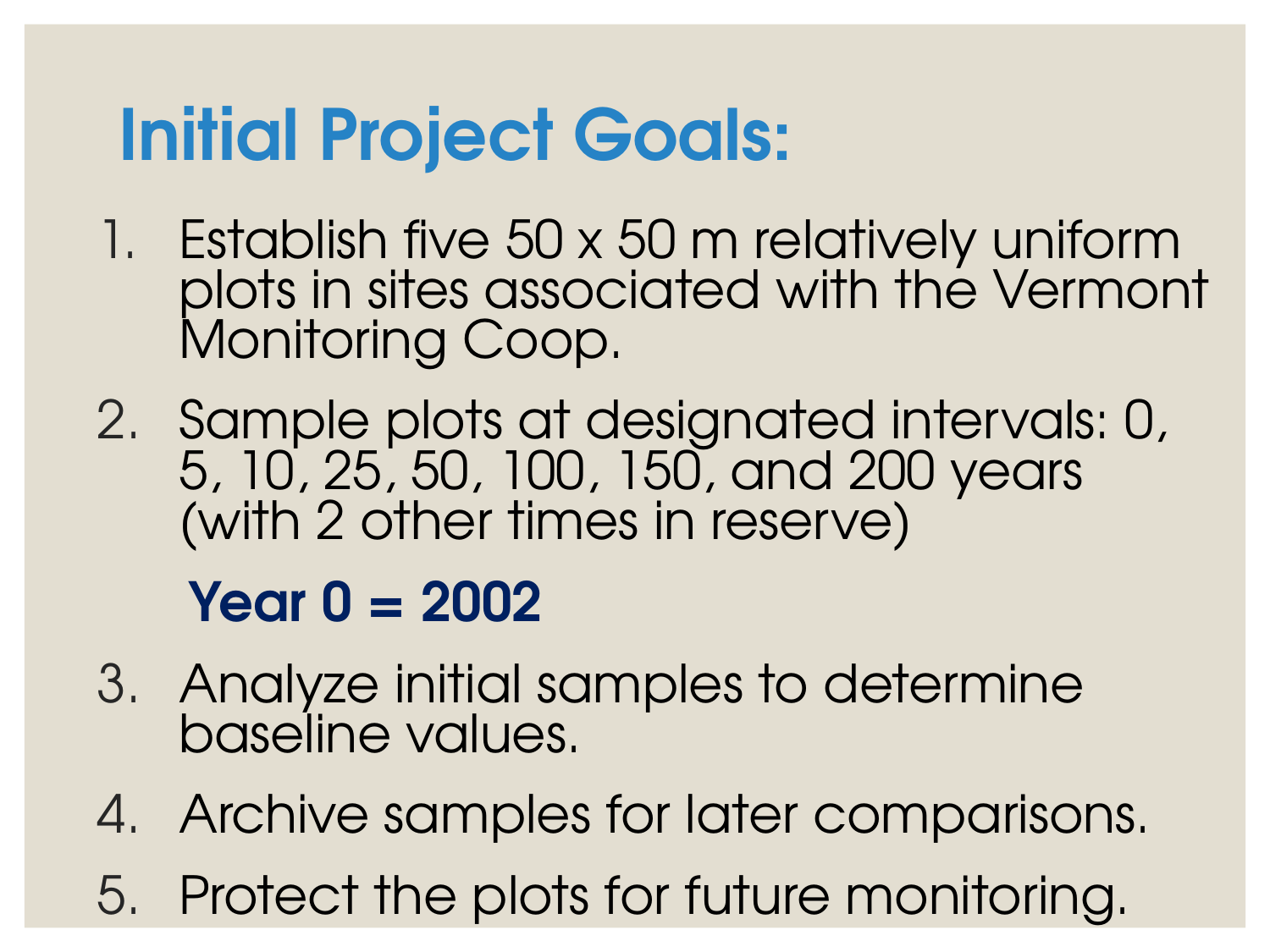

# Initial Project Goals:
Establish five 50 x 50 m relatively uniform plots in sites associated with the Vermont Monitoring Coop.
Sample plots at designated intervals: 0, 5, 10, 25, 50, 100, 150, and 200 years (with 2 other times in reserve)
   Year 0 = 2002
Analyze initial samples to determine baseline values.
Archive samples for later comparisons.
Protect the plots for future monitoring.